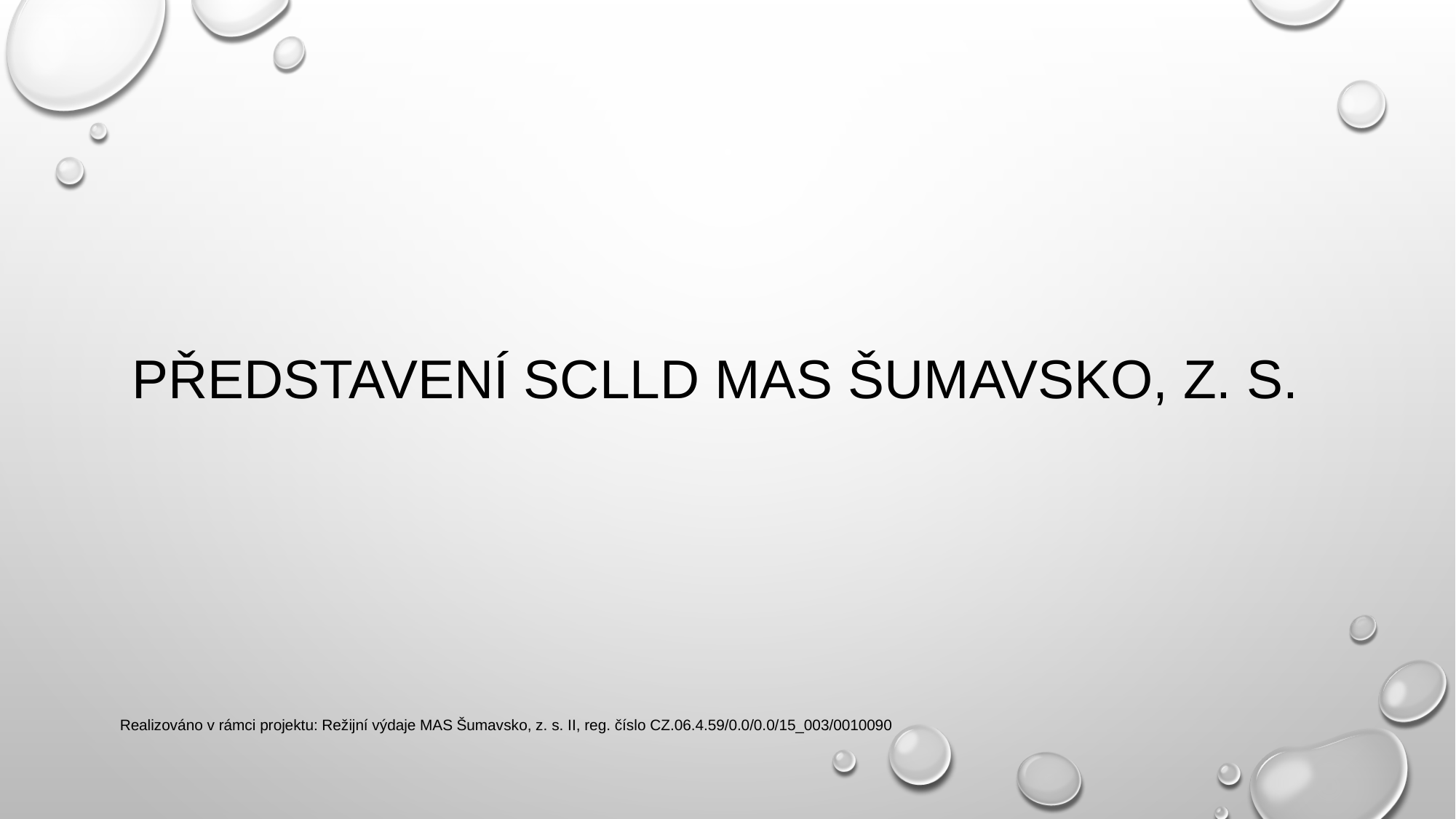

# Představení sclld mas šumavsko, z. s.
Realizováno v rámci projektu: Režijní výdaje MAS Šumavsko, z. s. II, reg. číslo CZ.06.4.59/0.0/0.0/15_003/0010090